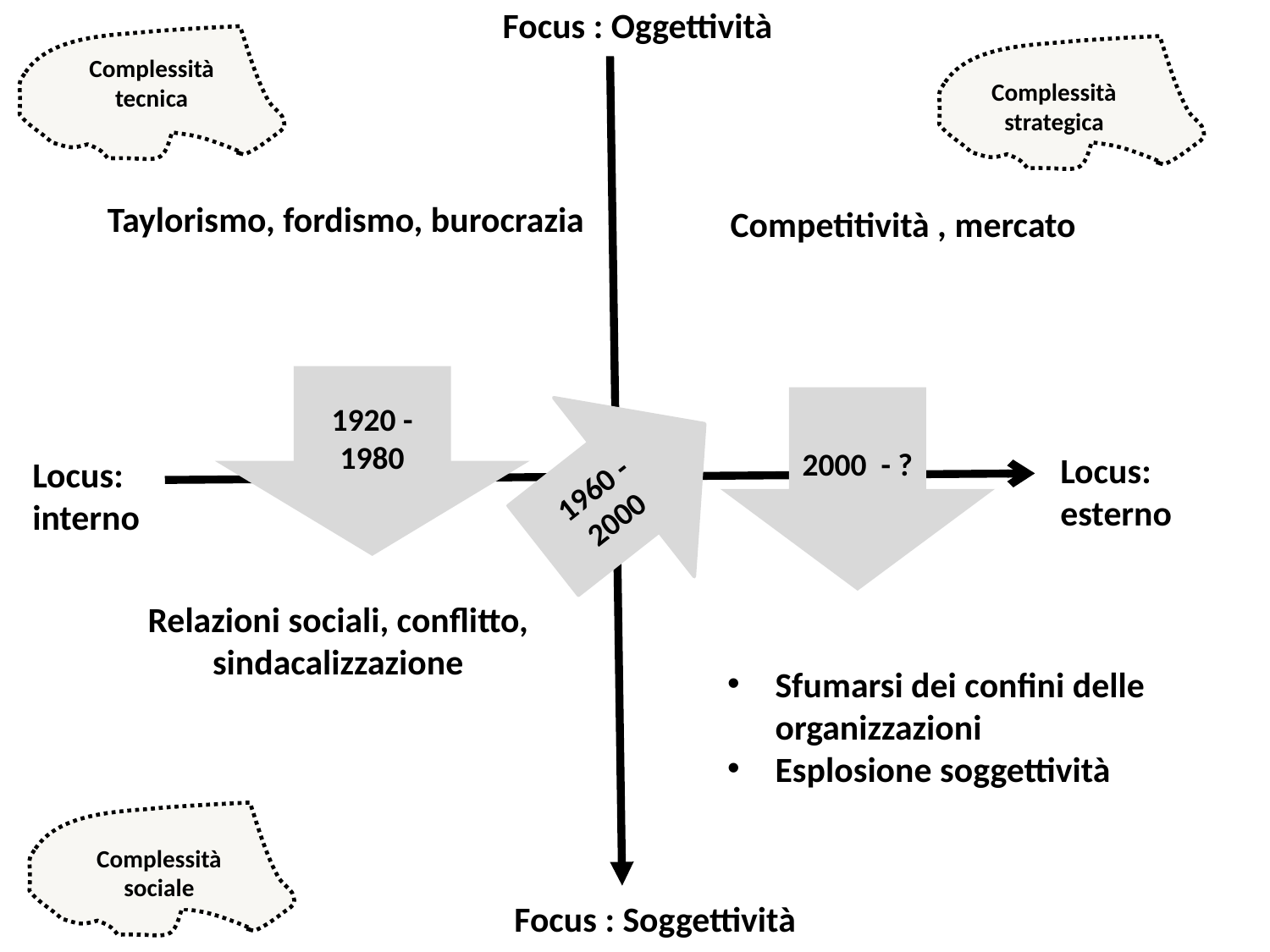

Focus : Oggettività

Complessità
tecnica
Complessità
strategica
Taylorismo, fordismo, burocrazia
Competitività , mercato
1920 - 1980
1960 - 2000
2000  - ?
Locus: esterno
Locus: interno
Relazioni sociali, conflitto, sindacalizzazione
Sfumarsi dei confini delle organizzazioni
Esplosione soggettività

Complessità
sociale
Focus : Soggettività